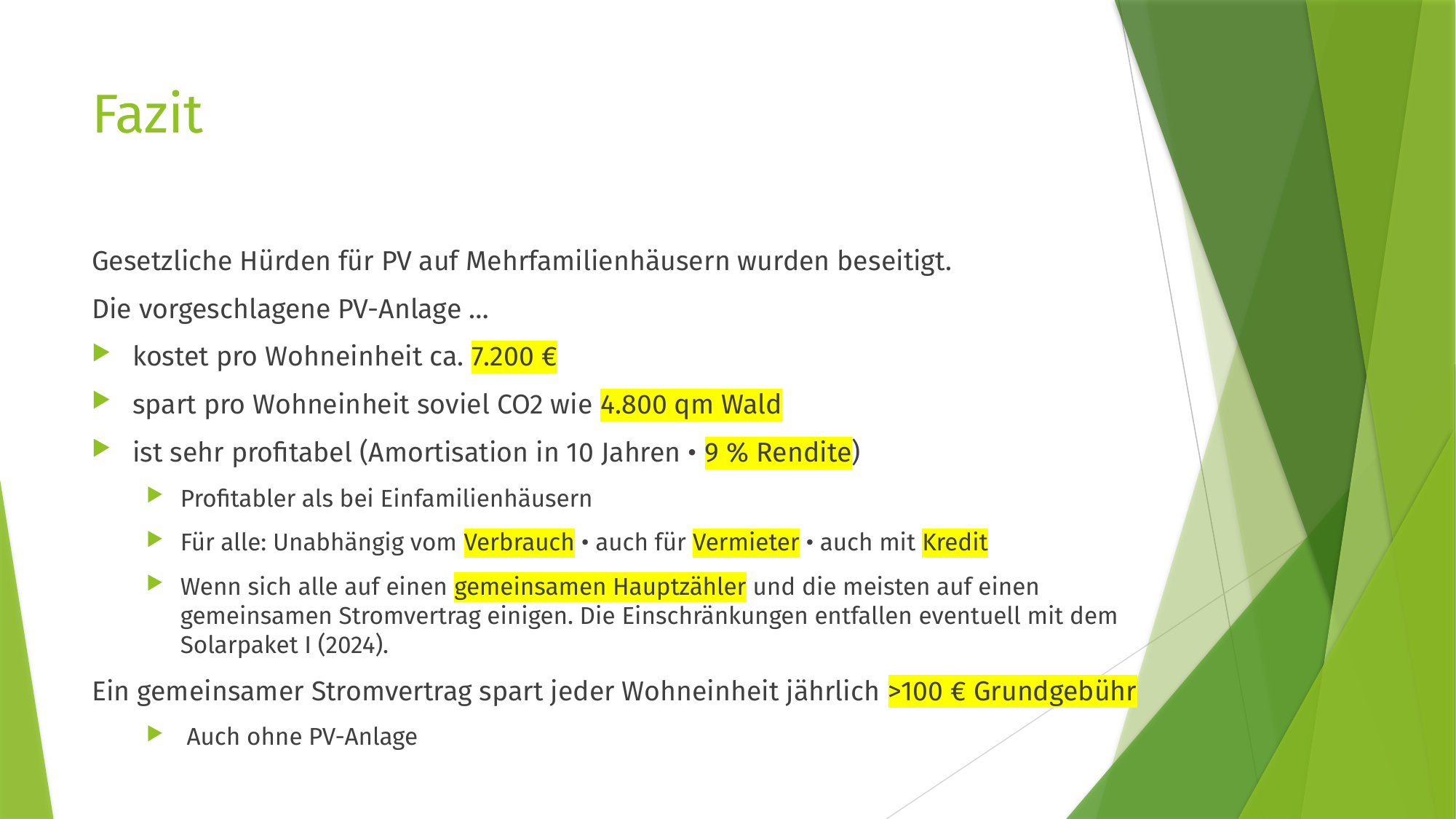

# Fazit
Gesetzliche Hürden für PV auf Mehrfamilienhäusern wurden beseitigt.
Die vorgeschlagene PV-Anlage …
kostet pro Wohneinheit ca. 7.200 €
spart pro Wohneinheit soviel CO2 wie 4.800 qm Wald
ist sehr profitabel (Amortisation in 10 Jahren • 9 % Rendite)
Profitabler als bei Einfamilienhäusern
Für alle: Unabhängig vom Verbrauch • auch für Vermieter • auch mit Kredit
Wenn sich alle auf einen gemeinsamen Hauptzähler und die meisten auf einen gemeinsamen Stromvertrag einigen. Die Einschränkungen entfallen eventuell mit dem Solarpaket I (2024).
Ein gemeinsamer Stromvertrag spart jeder Wohneinheit jährlich >100 € Grundgebühr
 Auch ohne PV-Anlage